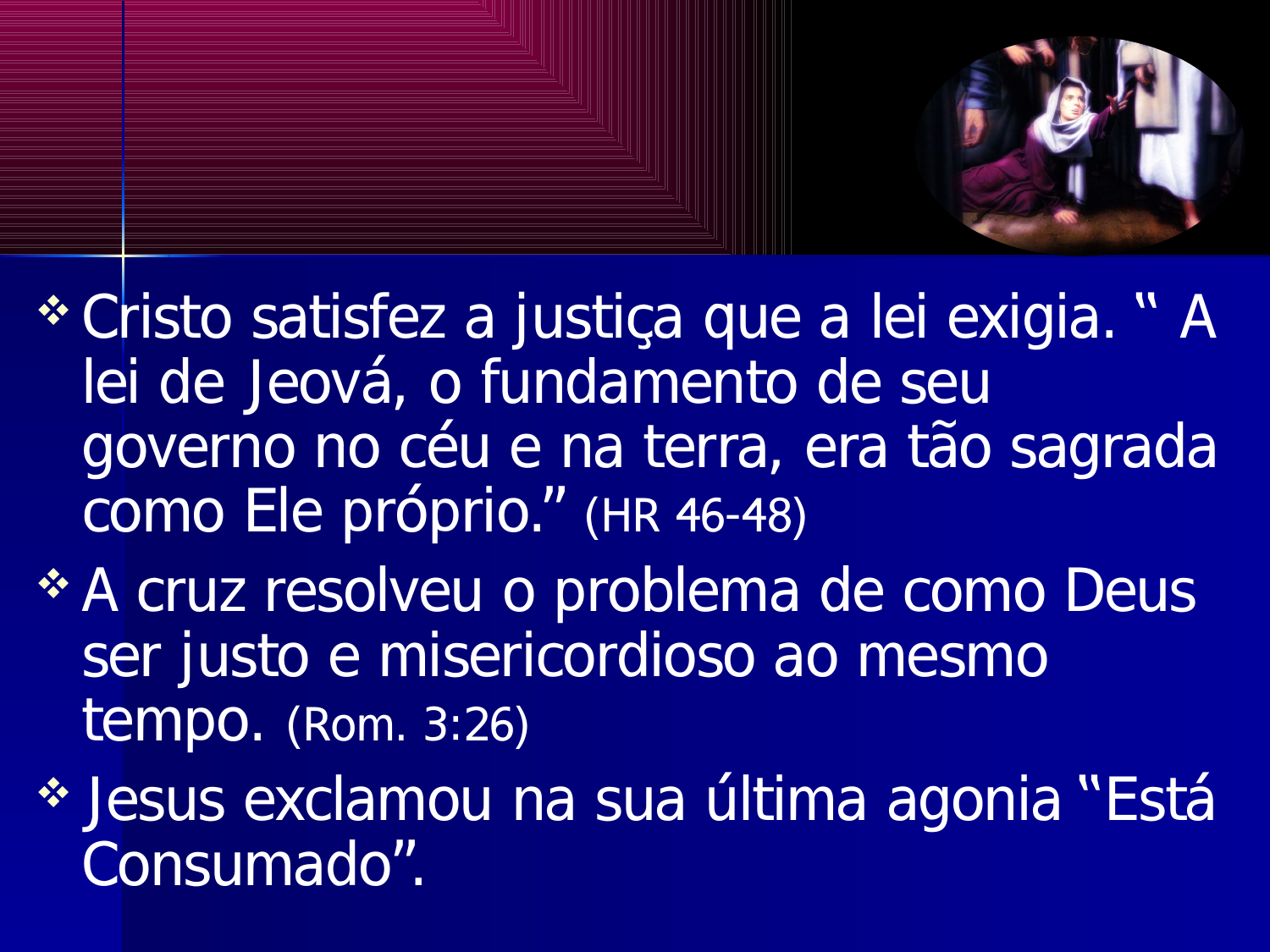

Cristo satisfez a justiça que a lei exigia. “ A lei de Jeová, o fundamento de seu governo no céu e na terra, era tão sagrada como Ele próprio.” (HR 46-48)
A cruz resolveu o problema de como Deus ser justo e misericordioso ao mesmo tempo. (Rom. 3:26)
Jesus exclamou na sua última agonia “Está Consumado”.